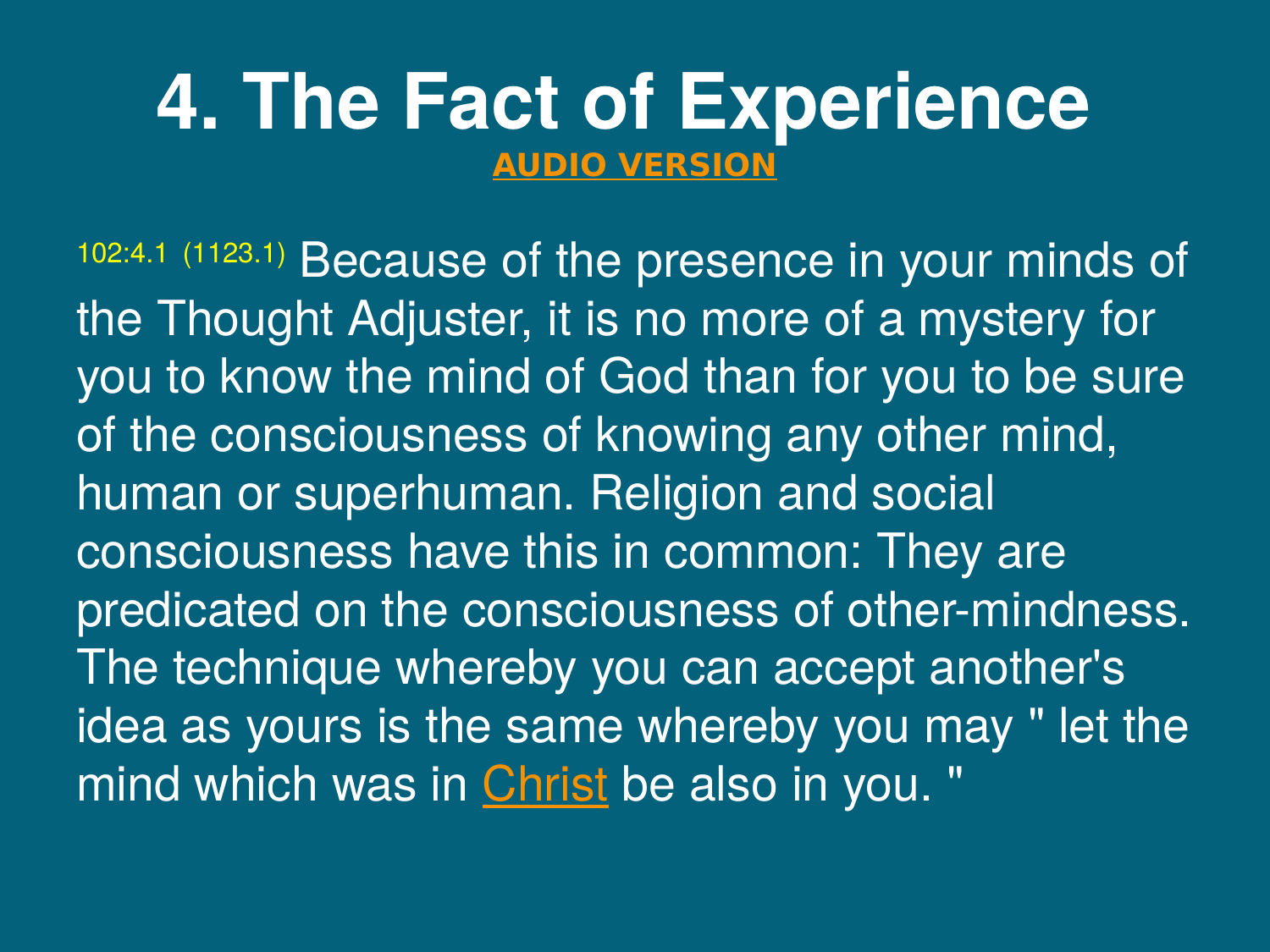

# 4. The Fact of Experience  AUDIO VERSION
102:4.1 (1123.1) Because of the presence in your minds of the Thought Adjuster, it is no more of a mystery for you to know the mind of God than for you to be sure of the consciousness of knowing any other mind, human or superhuman. Religion and social consciousness have this in common: They are predicated on the consciousness of other-mindness. The technique whereby you can accept another's idea as yours is the same whereby you may " let the mind which was in Christ be also in you. "